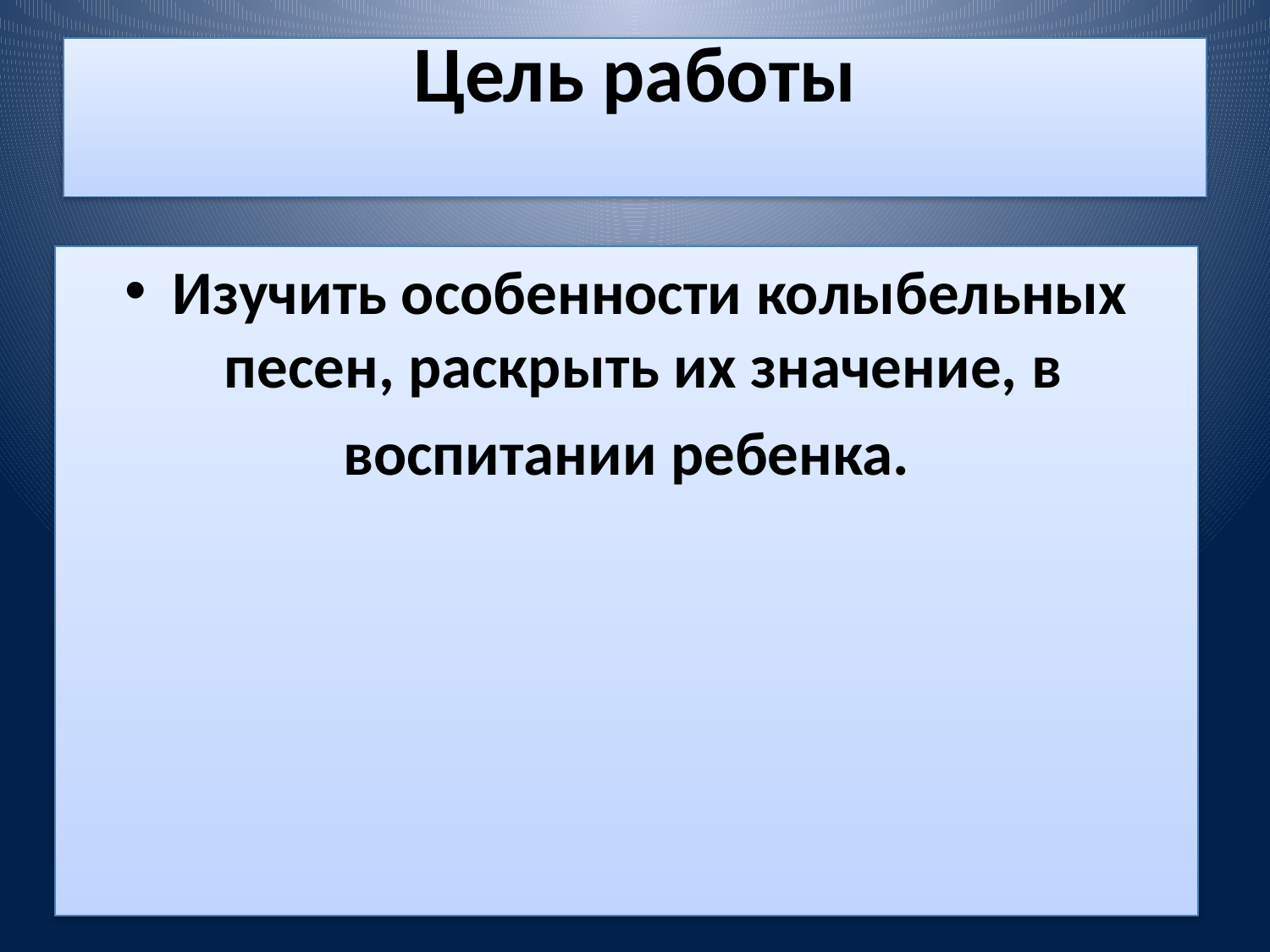

# Цель работы
Изучить особенности колыбельных песен, раскрыть их значение, в
воспитании ребенка.